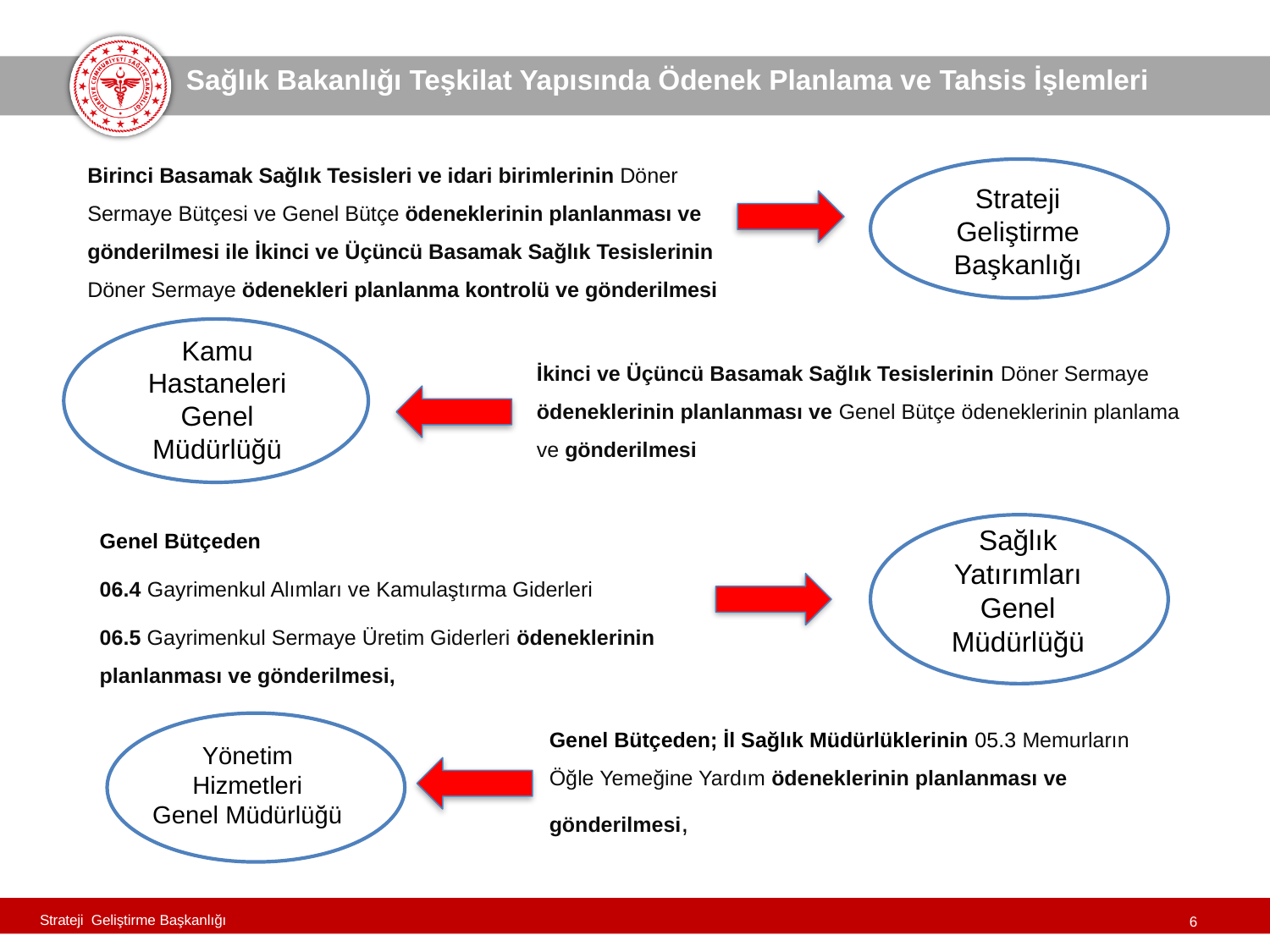

Sağlık Bakanlığı Teşkilat Yapısında Ödenek Planlama ve Tahsis İşlemleri
Birinci Basamak Sağlık Tesisleri ve idari birimlerinin Döner Sermaye Bütçesi ve Genel Bütçe ödeneklerinin planlanması ve gönderilmesi ile İkinci ve Üçüncü Basamak Sağlık Tesislerinin Döner Sermaye ödenekleri planlanma kontrolü ve gönderilmesi

Strateji Geliştirme Başkanlığı

Kamu Hastaneleri
Genel Müdürlüğü
İkinci ve Üçüncü Basamak Sağlık Tesislerinin Döner Sermaye ödeneklerinin planlanması ve Genel Bütçe ödeneklerinin planlama ve gönderilmesi

Genel Bütçeden
06.4 Gayrimenkul Alımları ve Kamulaştırma Giderleri
06.5 Gayrimenkul Sermaye Üretim Giderleri ödeneklerinin planlanması ve gönderilmesi,

Sağlık Yatırımları Genel Müdürlüğü

Genel Bütçeden; İl Sağlık Müdürlüklerinin 05.3 Memurların Öğle Yemeğine Yardım ödeneklerinin planlanması ve gönderilmesi,

Yönetim Hizmetleri
Genel Müdürlüğü